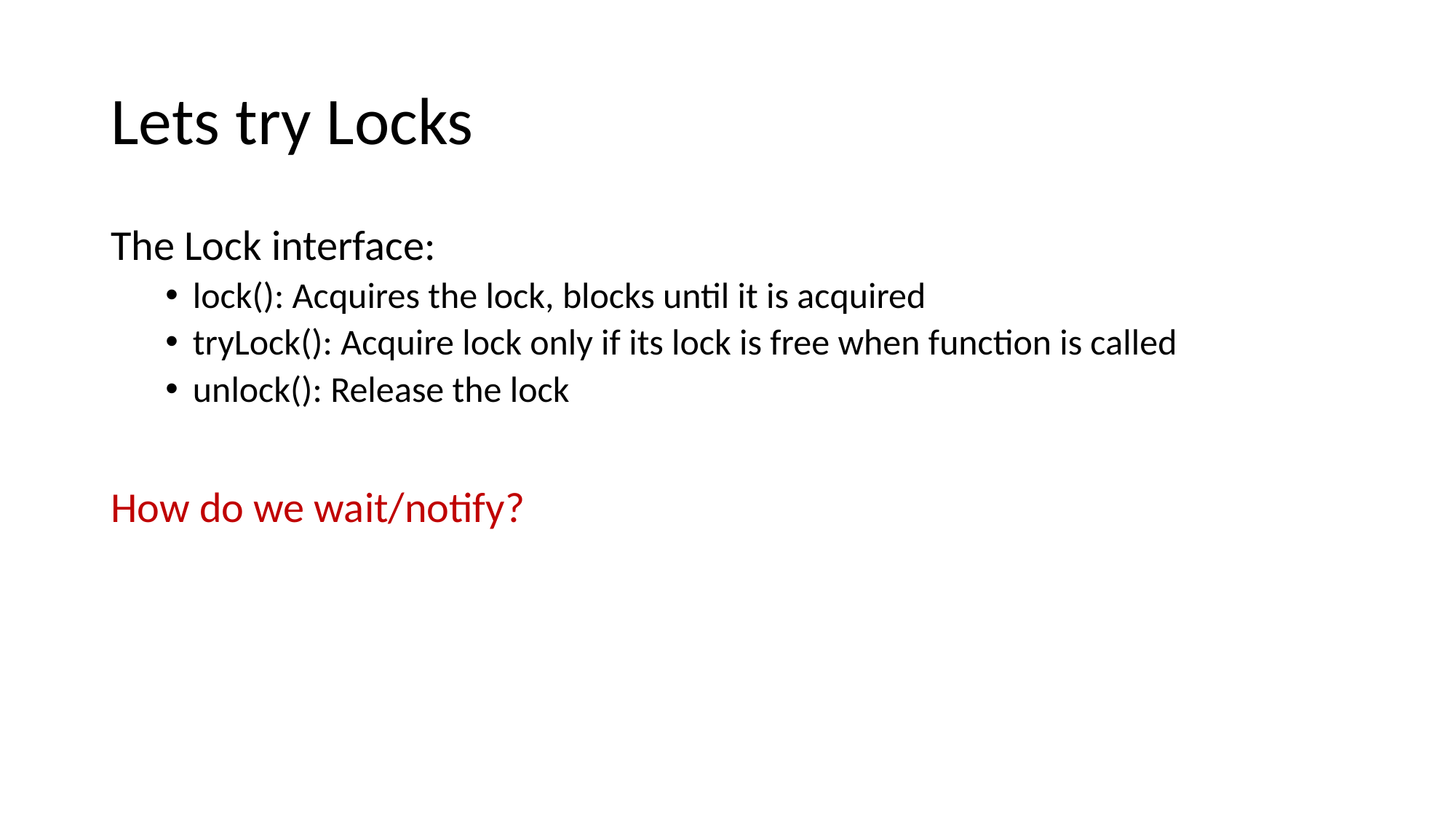

# Lets try Locks
The Lock interface:
lock(): Acquires the lock, blocks until it is acquired
tryLock(): Acquire lock only if its lock is free when function is called
unlock(): Release the lock

How do we wait/notify?